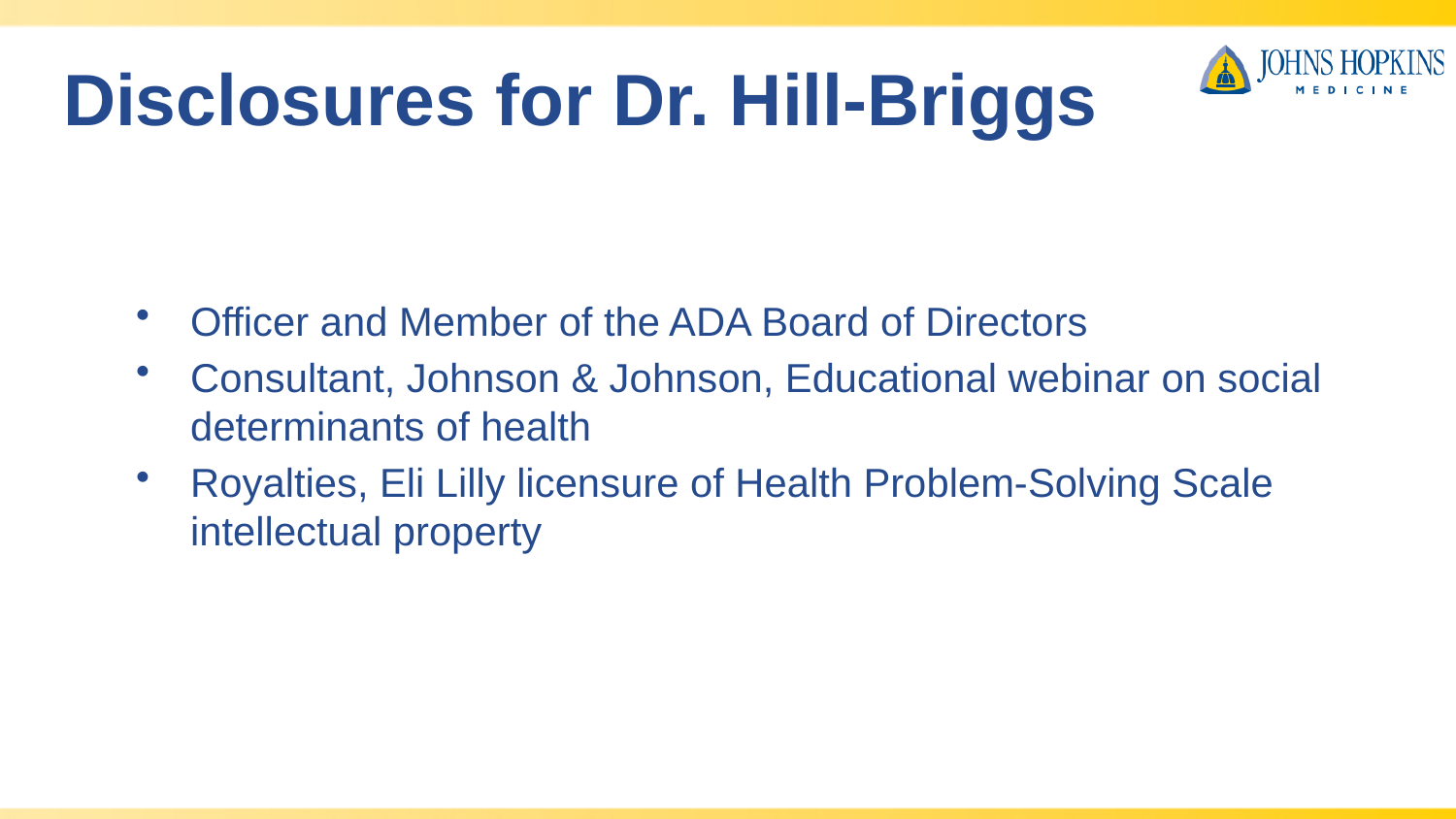

# Disclosures for Dr. Hill-Briggs
Officer and Member of the ADA Board of Directors
Consultant, Johnson & Johnson, Educational webinar on social determinants of health
Royalties, Eli Lilly licensure of Health Problem-Solving Scale intellectual property